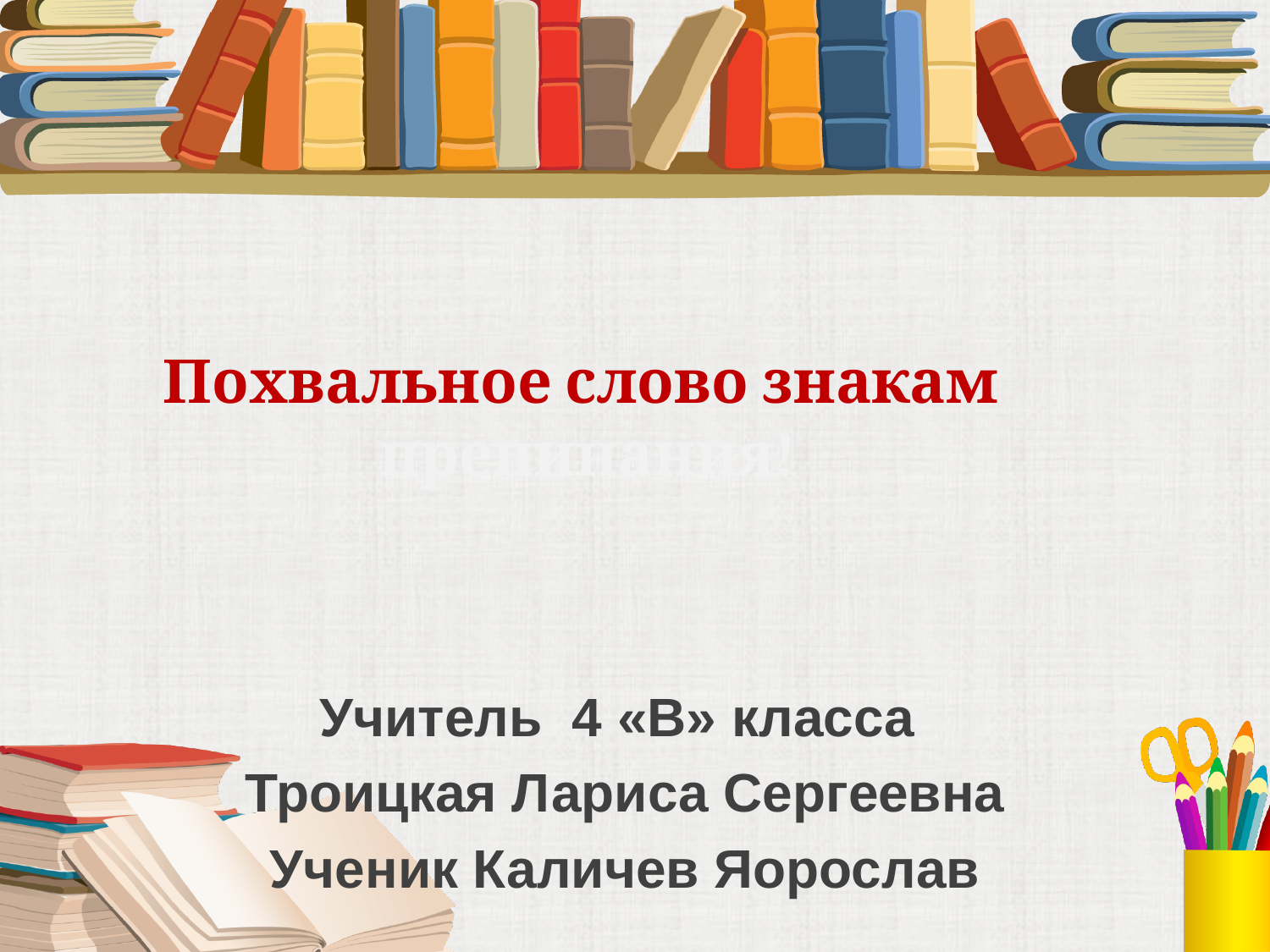

# Похвальное слово знакам препинания!
Учитель  4 «В» класса
Троицкая Лариса Сергеевна
Ученик Каличев Яорослав